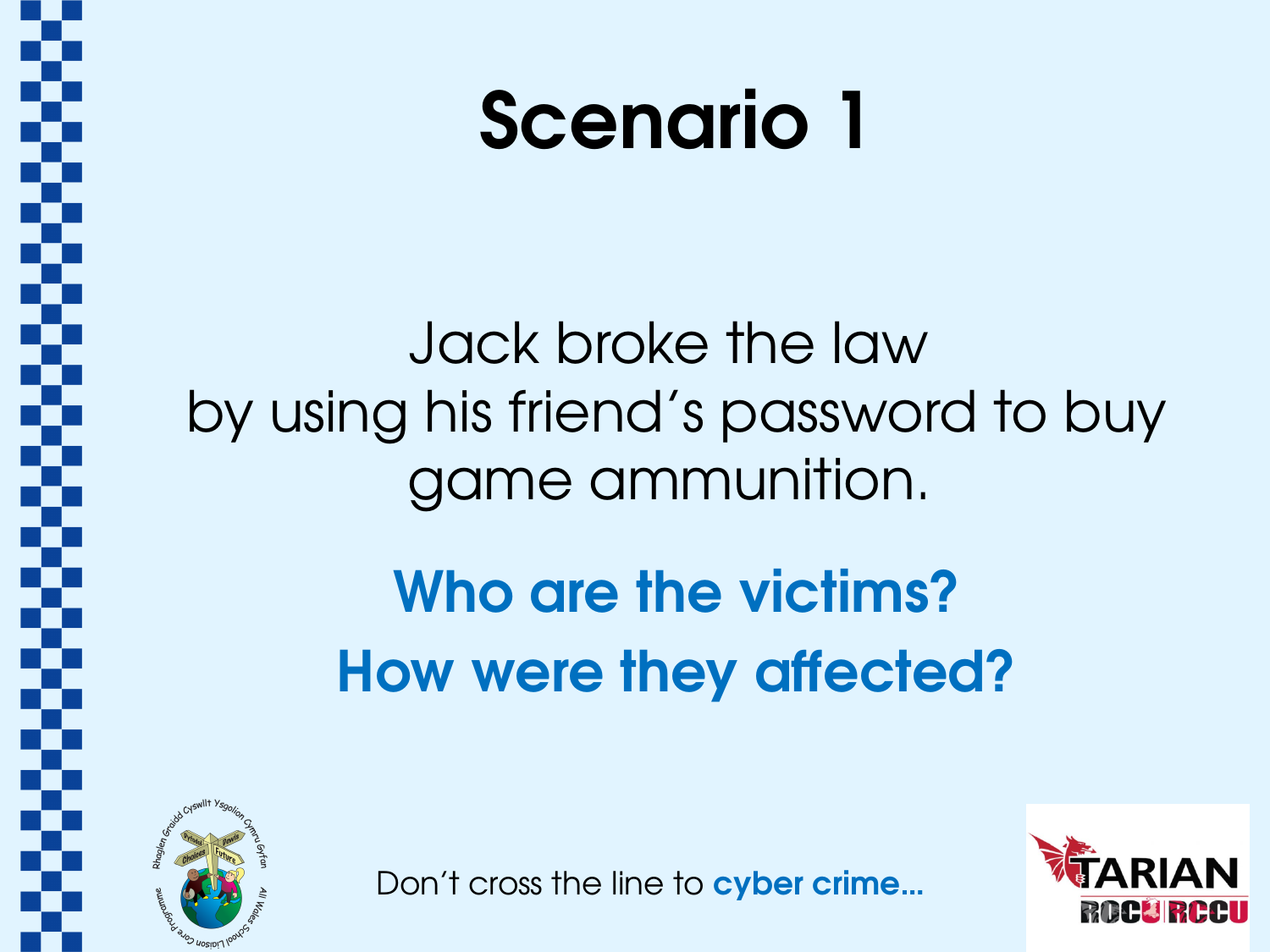

# Scenario 1

Jack broke the law
by using his friend’s password to buy game ammunition.

Who are the victims?
How were they affected?